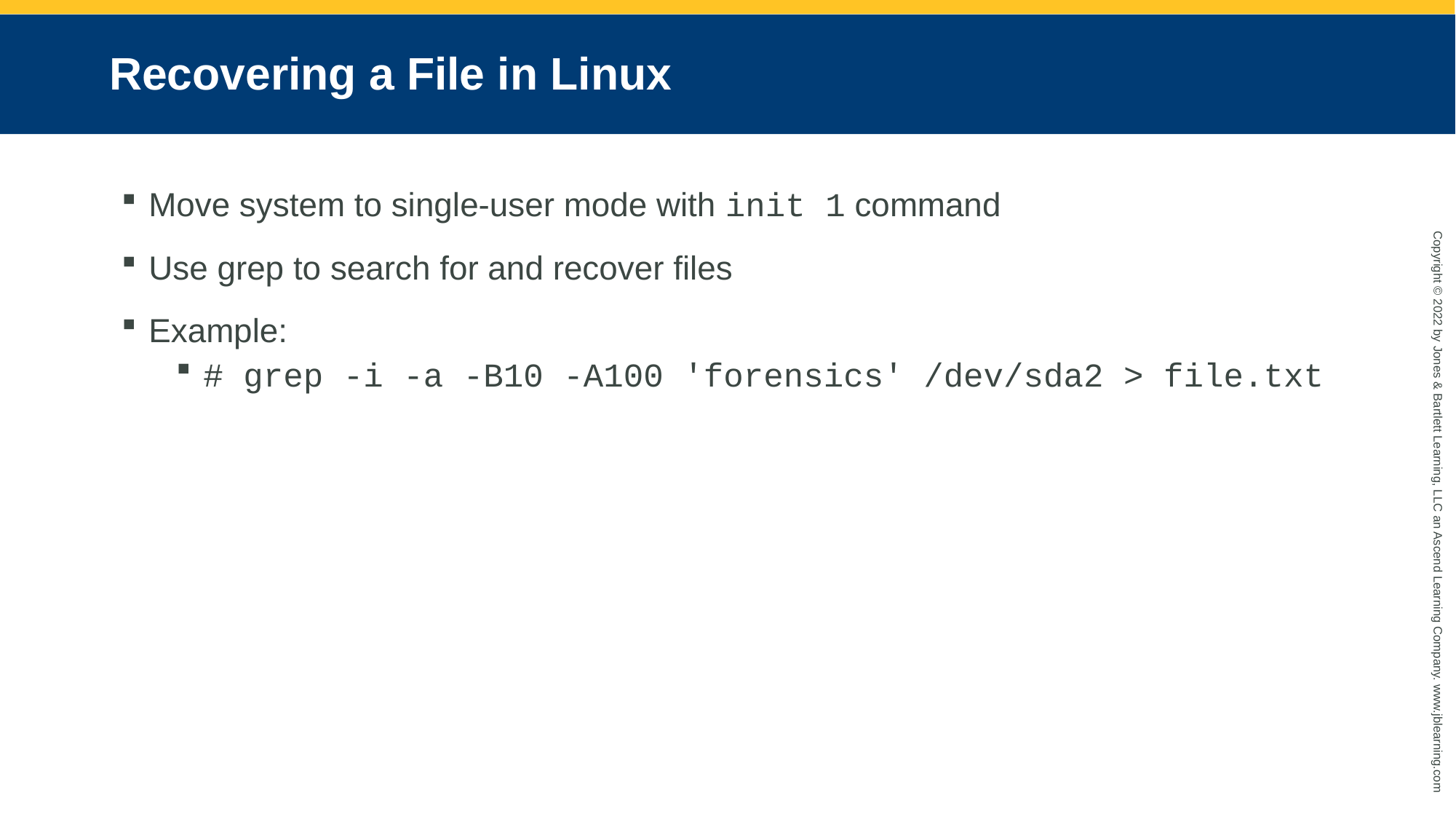

# Recovering a File in Linux
Move system to single-user mode with init 1 command
Use grep to search for and recover files
Example:
# grep -i -a -B10 -A100 'forensics' /dev/sda2 > file.txt